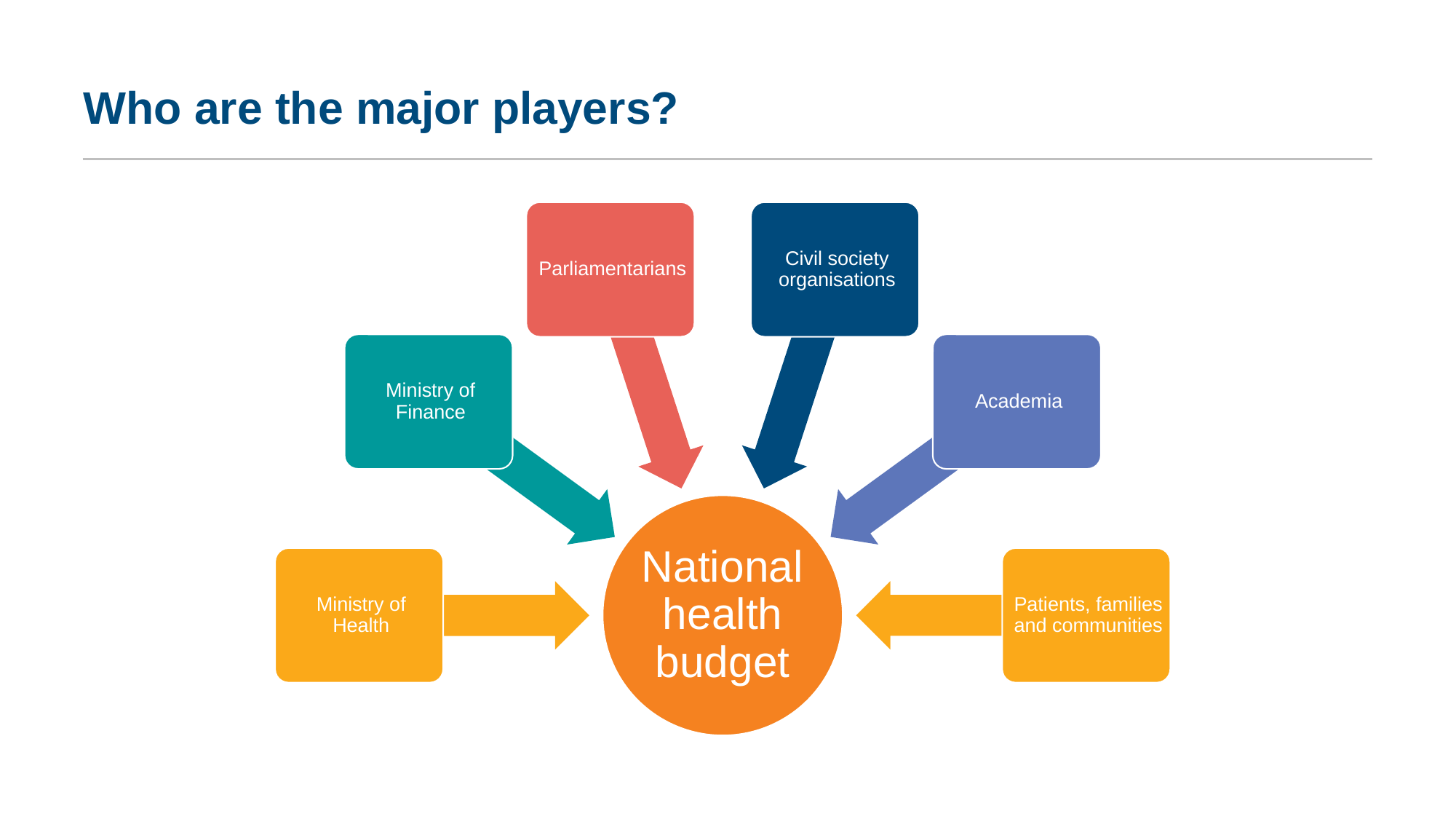

# Who are the major players?
National health budget
Ministry of Health
Ministry of Finance
Parliamentarians
Civil society organisations
Academia
Patients, families and communities